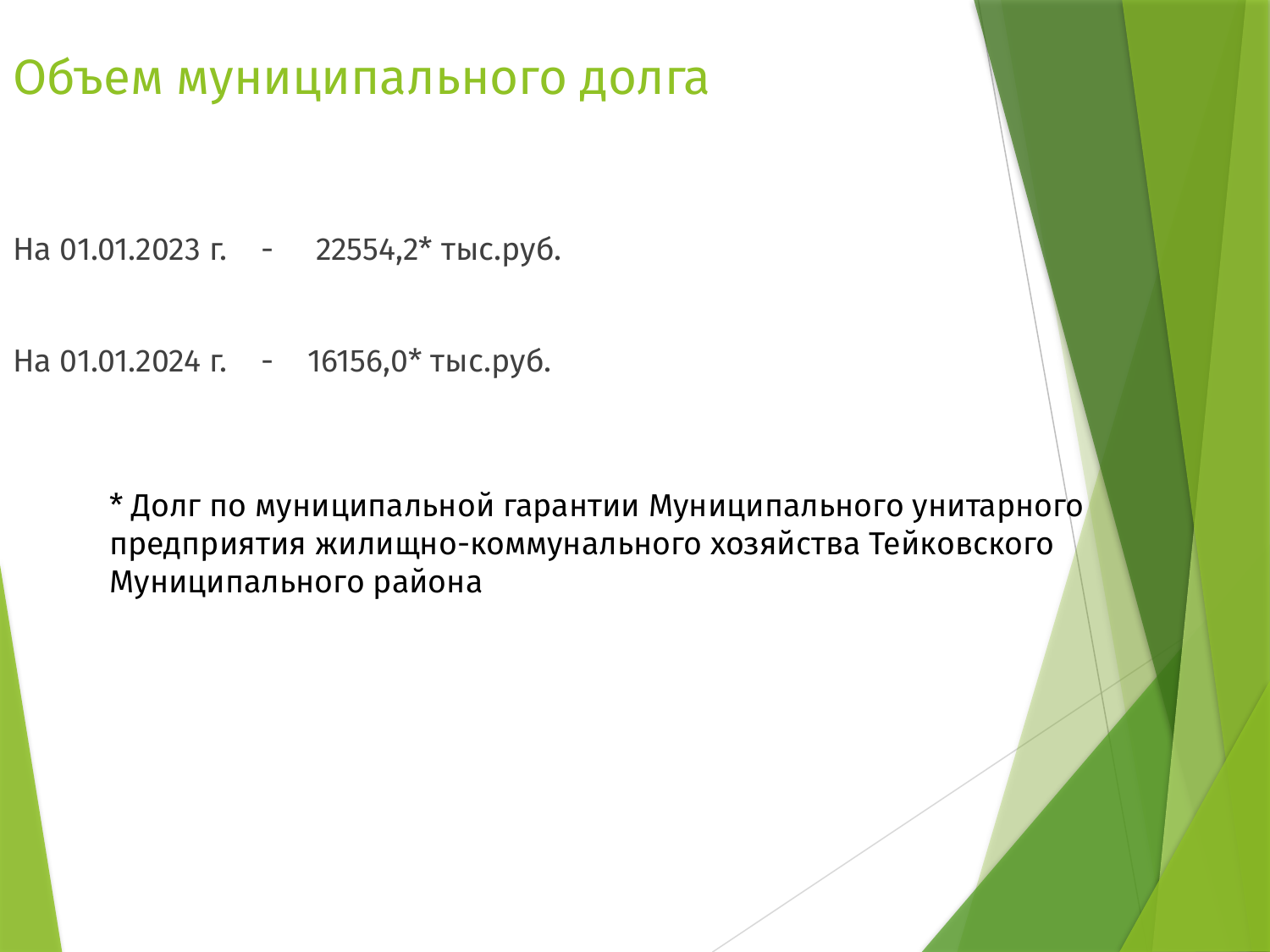

Объем муниципального долга
На 01.01.2023 г.    -     22554,2* тыс.руб.

На 01.01.2024 г.    -    16156,0* тыс.руб.
* Долг по муниципальной гарантии Муниципального унитарного
предприятия жилищно-коммунального хозяйства Тейковского
Муниципального района